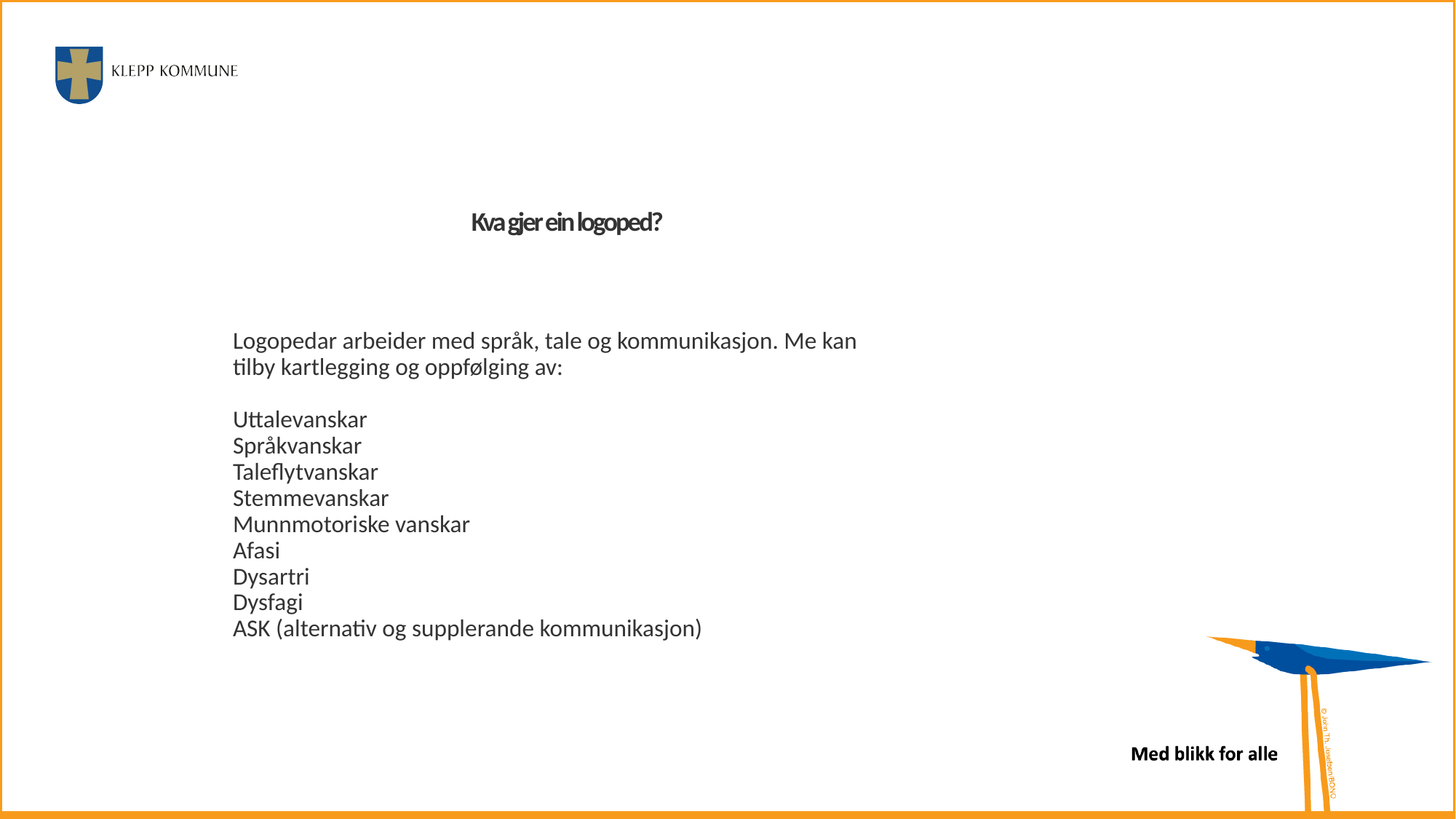

# Kva gjer ein logoped?

Logopedar arbeider med språk, tale og kommunikasjon. Me kan tilby kartlegging og oppfølging av:

Uttalevanskar
Språkvanskar
Taleflytvanskar
Stemmevanskar
Munnmotoriske vanskar
Afasi
Dysartri
Dysfagi
ASK (alternativ og supplerande kommunikasjon)